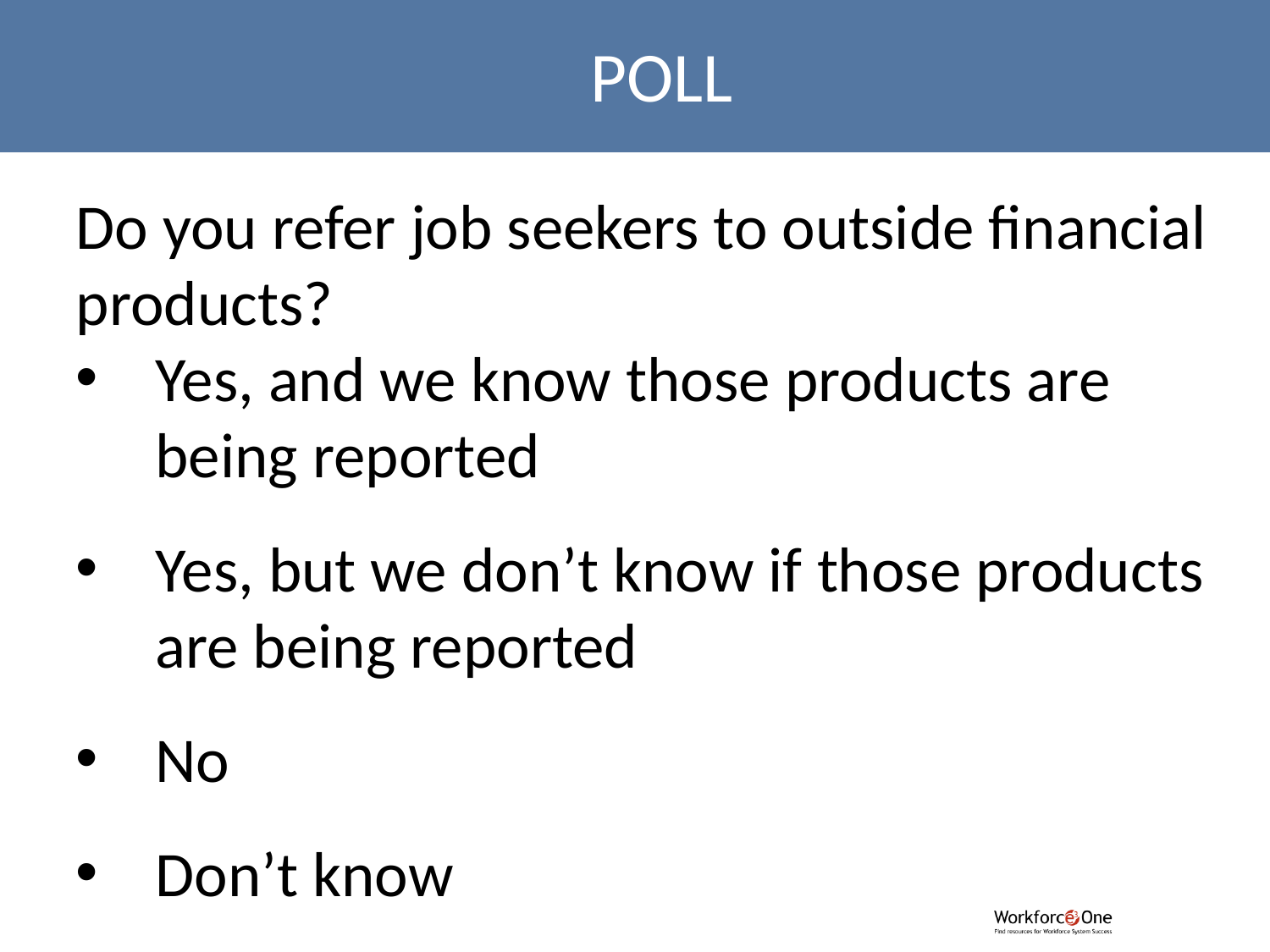

POLL
Do you refer job seekers to outside financial products?
Yes, and we know those products are being reported

Yes, but we don’t know if those products are being reported

No

Don’t know